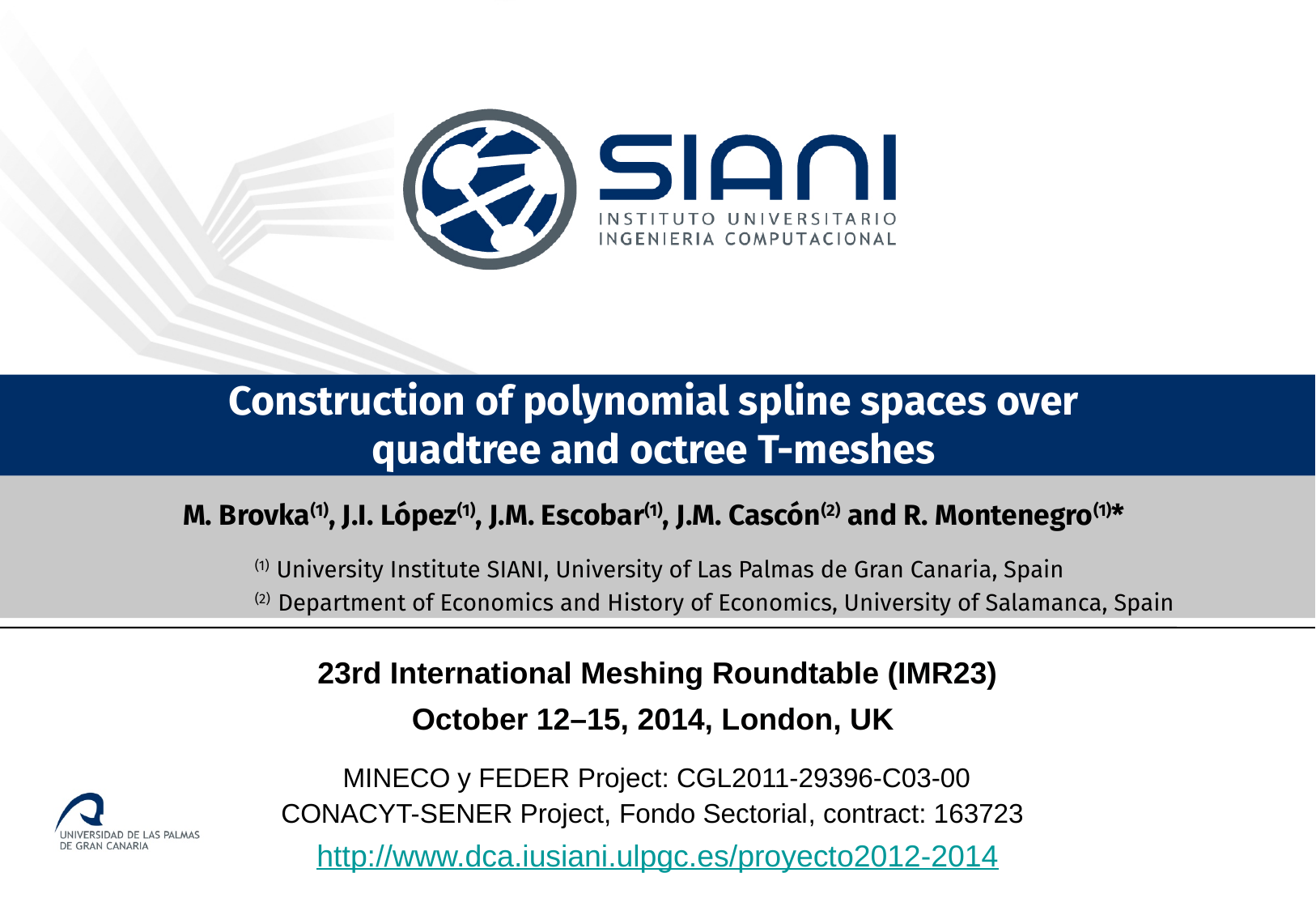

Construction of polynomial spline spaces over
quadtree and octree T-meshes
M. Brovka(1), J.I. López(1), J.M. Escobar(1), J.M. Cascón(2) and R. Montenegro(1)*
		(1)  University Institute SIANI, University of Las Palmas de Gran Canaria, Spain
		(2)  Department of Economics and History of Economics, University of Salamanca, Spain

23rd International Meshing Roundtable (IMR23)
October 12–15, 2014, London, UK
MINECO y FEDER Project: CGL2011-29396-C03-00
CONACYT-SENER Project, Fondo Sectorial, contract: 163723
http://www.dca.iusiani.ulpgc.es/proyecto2012-2014